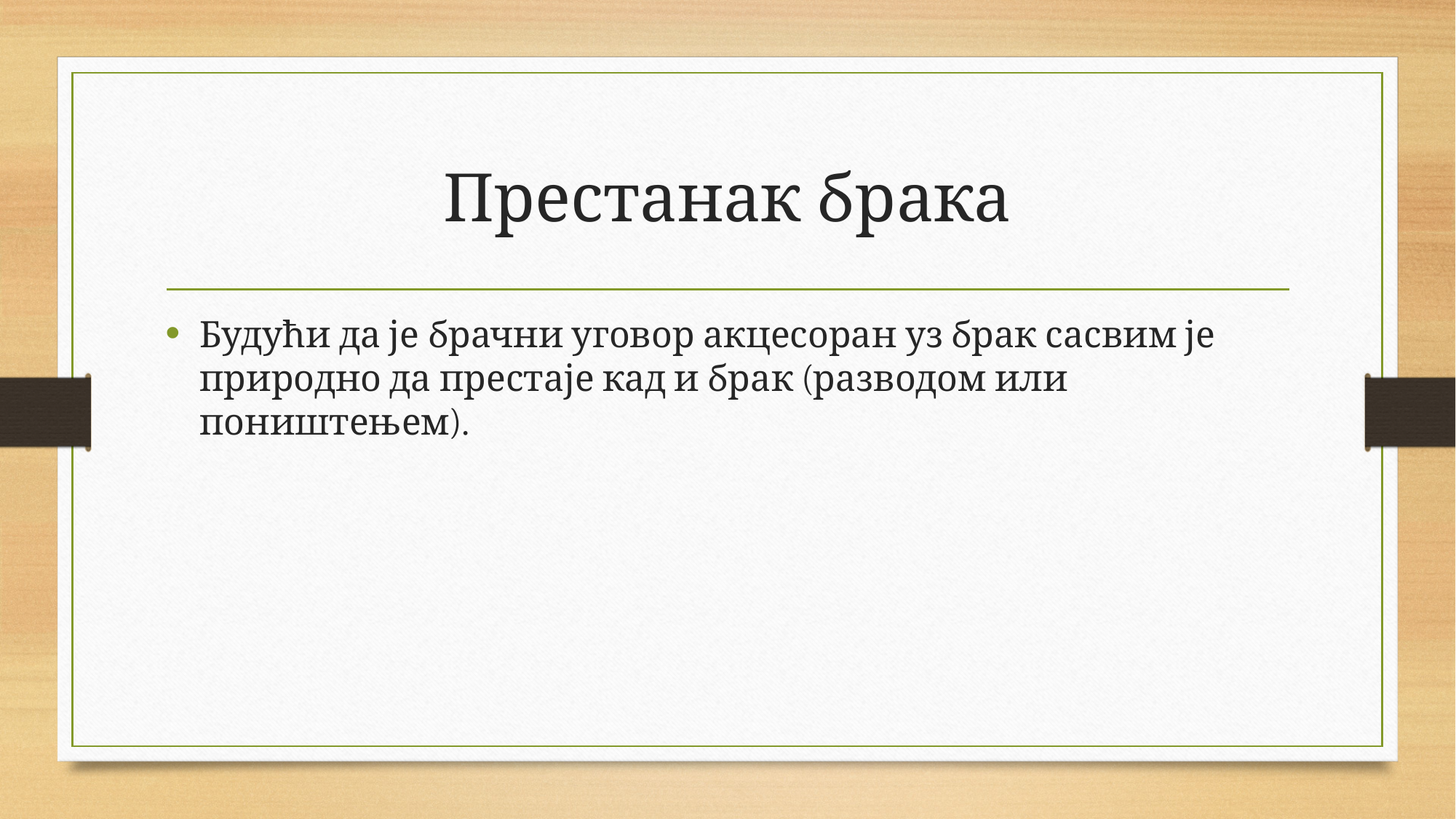

# Престанак брака
Будући да је брачни уговор акцесоран уз брак сасвим је природно да престаје кад и брак (разводом или поништењем).